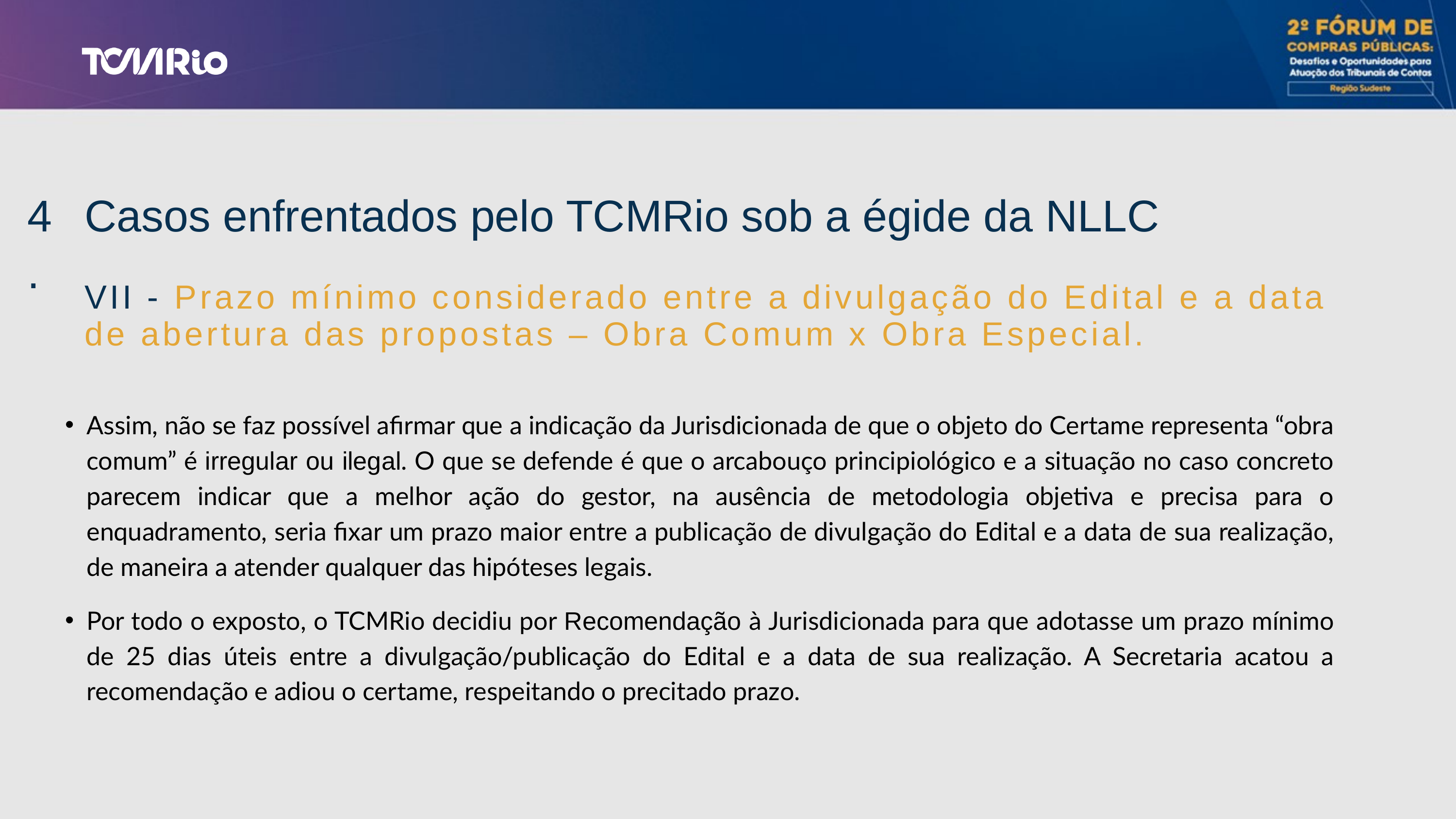

4.
Casos enfrentados pelo TCMRio sob a égide da NLLC
VII - Prazo mínimo considerado entre a divulgação do Edital e a data de abertura das propostas – Obra Comum x Obra Especial.
Assim, não se faz possível afirmar que a indicação da Jurisdicionada de que o objeto do Certame representa “obra comum” é irregular ou ilegal. O que se defende é que o arcabouço principiológico e a situação no caso concreto parecem indicar que a melhor ação do gestor, na ausência de metodologia objetiva e precisa para o enquadramento, seria fixar um prazo maior entre a publicação de divulgação do Edital e a data de sua realização, de maneira a atender qualquer das hipóteses legais.

Por todo o exposto, o TCMRio decidiu por Recomendação à Jurisdicionada para que adotasse um prazo mínimo de 25 dias úteis entre a divulgação/publicação do Edital e a data de sua realização. A Secretaria acatou a recomendação e adiou o certame, respeitando o precitado prazo.